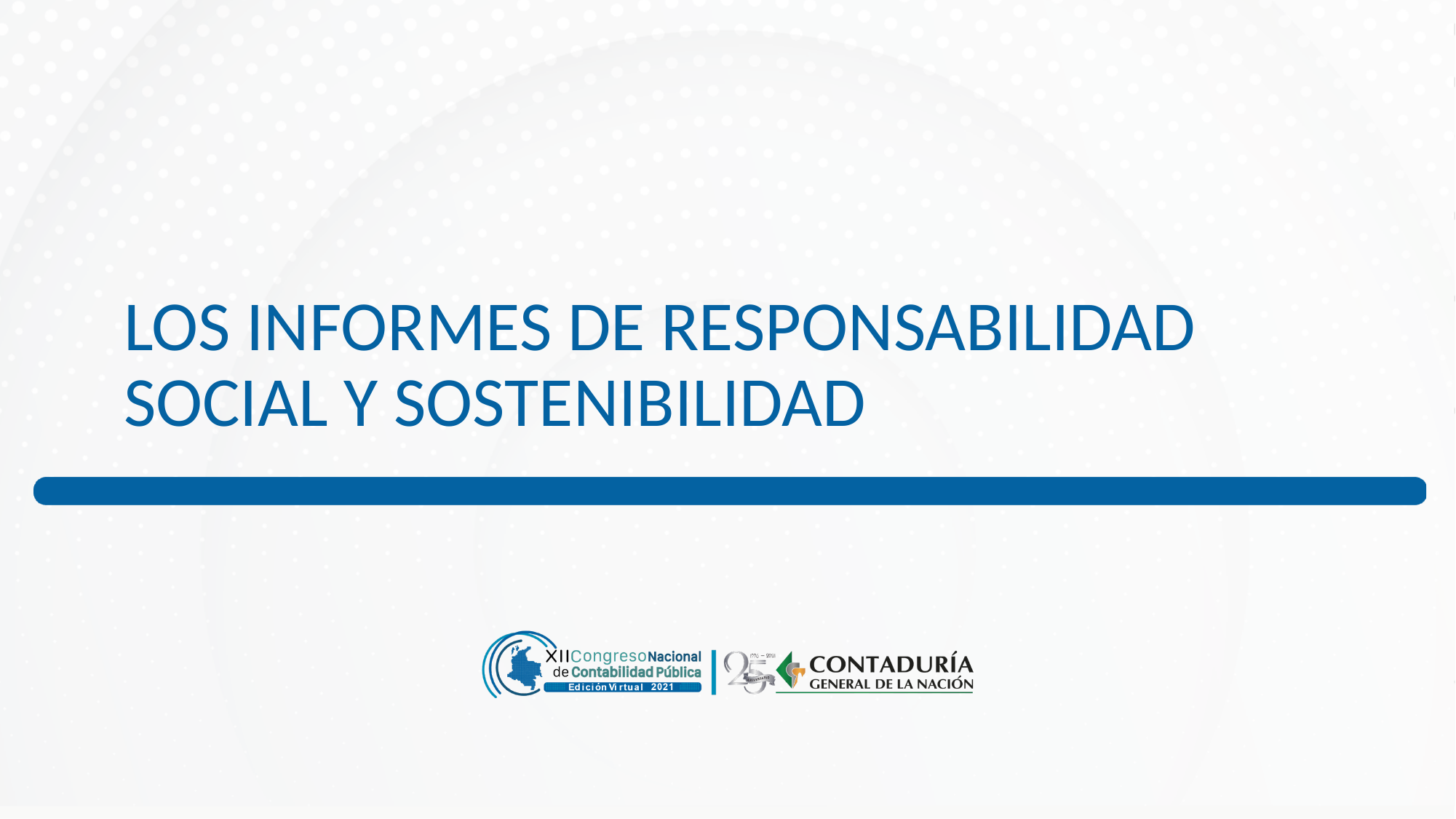

# LOS INFORMES DE RESPONSABILIDAD SOCIAL Y SOSTENIBILIDAD